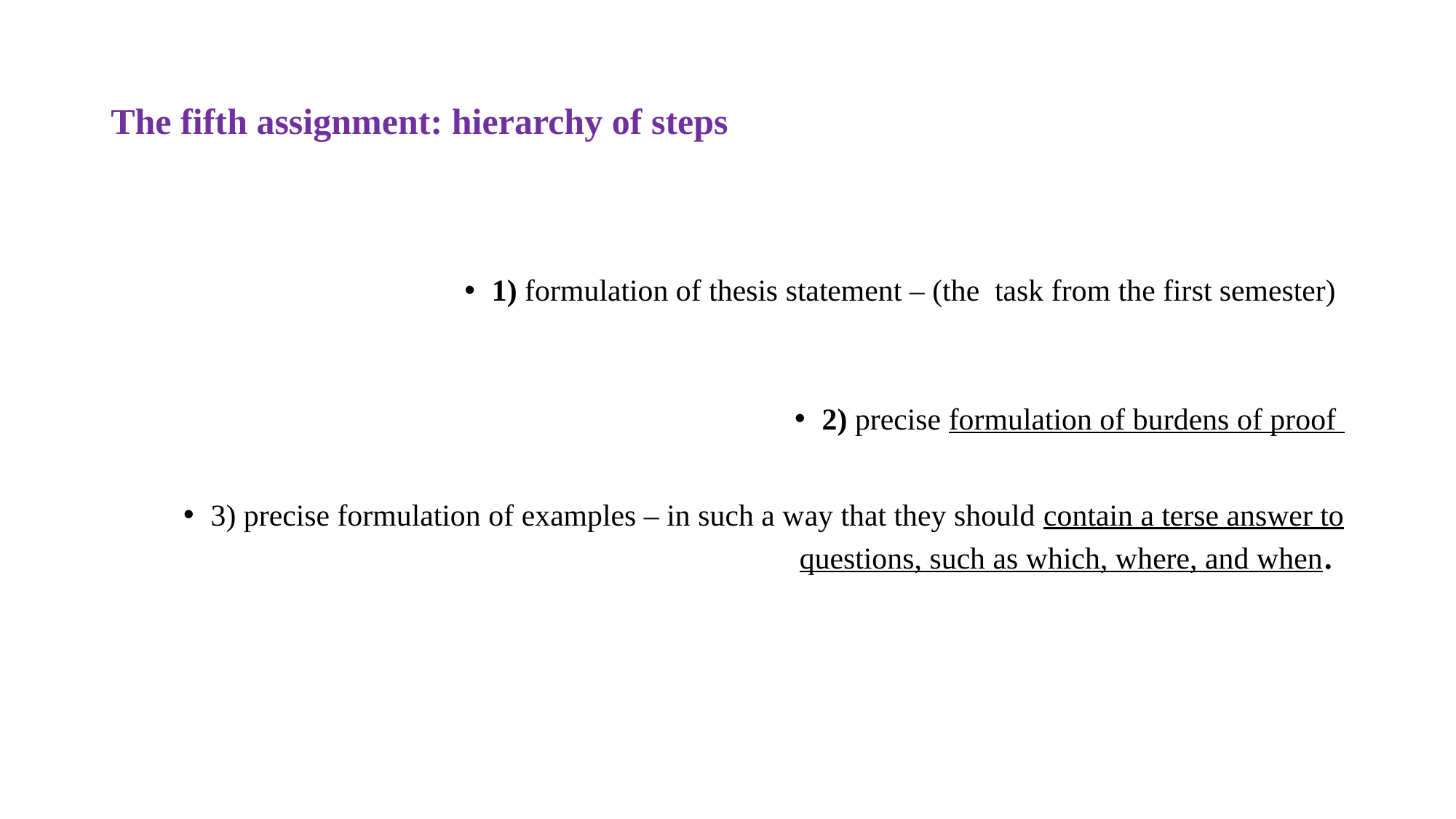

# The fifth assignment: hierarchy of steps

1) formulation of thesis statement – (the  task from the first semester)

2) precise formulation of burdens of proof

3) precise formulation of examples – in such a way that they should contain a terse answer to questions, such as which, where, and when.